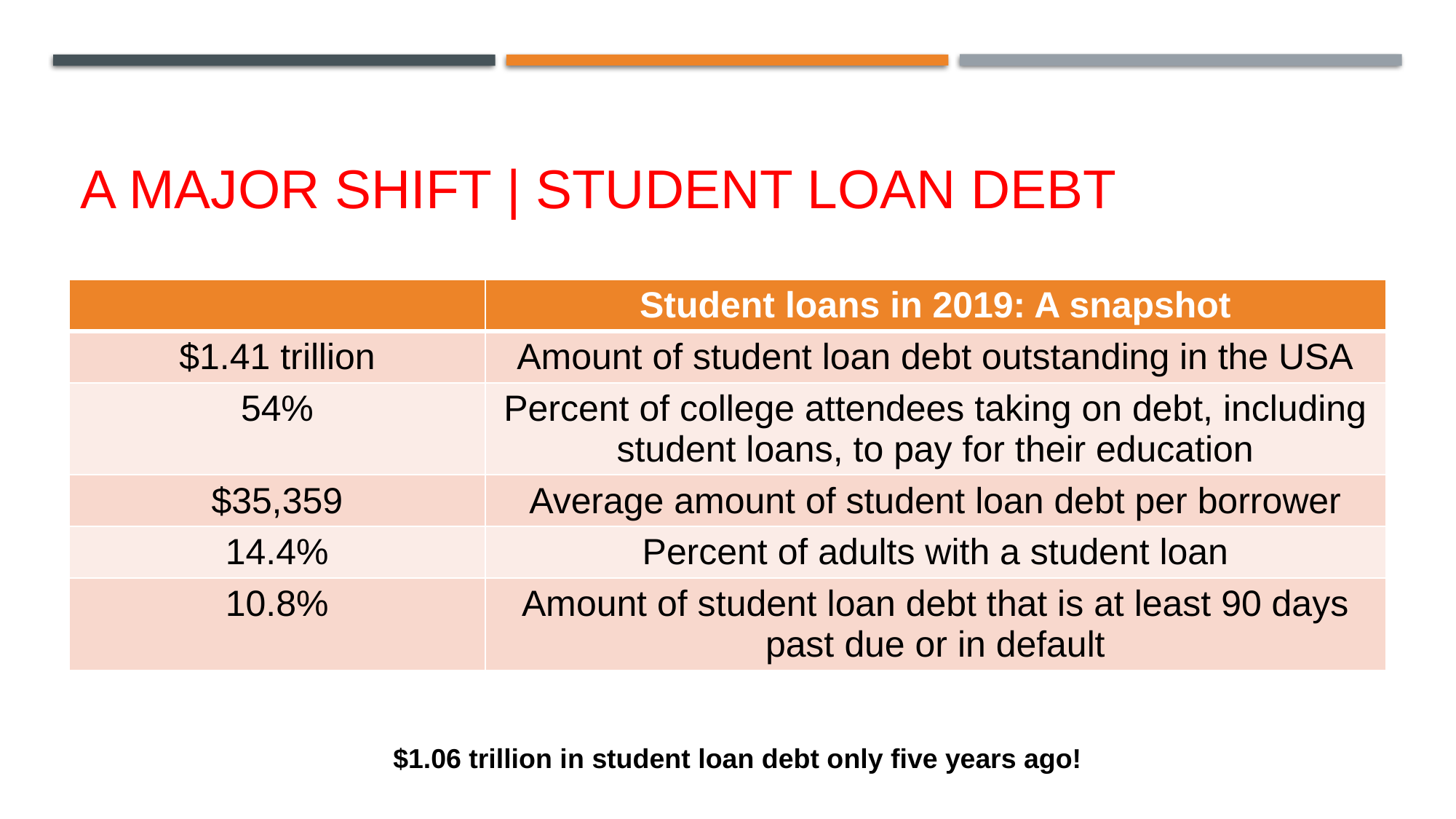

# A major shift | student loan debt
|  | Student loans in 2019: A snapshot |
| --- | --- |
| $1.41 trillion | Amount of student loan debt outstanding in the USA |
| 54% | Percent of college attendees taking on debt, including student loans, to pay for their education |
| $35,359 | Average amount of student loan debt per borrower |
| 14.4% | Percent of adults with a student loan |
| 10.8% | Amount of student loan debt that is at least 90 days past due or in default |
$1.06 trillion in student loan debt only five years ago!